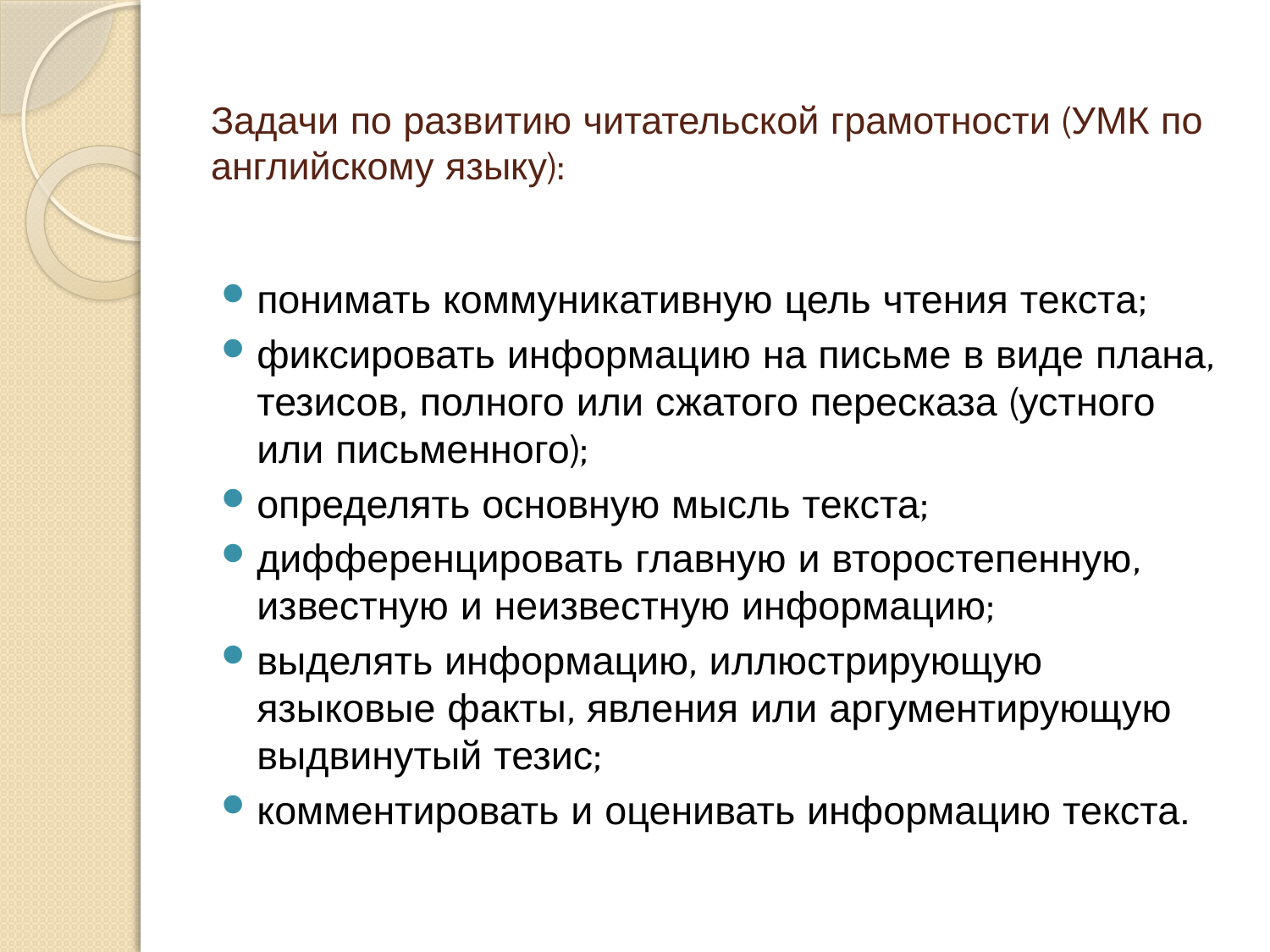

# Задачи по развитию читательской грамотности (УМК по английскому языку):
понимать коммуникативную цель чтения текста;
фиксировать информацию на письме в виде плана, тезисов, полного или сжатого пересказа (устного или письменного);
определять основную мысль текста;
дифференцировать главную и второстепенную, известную и неизвестную информацию;
выделять информацию, иллюстрирующую языковые факты, явления или аргументирующую выдвинутый тезис;
комментировать и оценивать информацию текста.